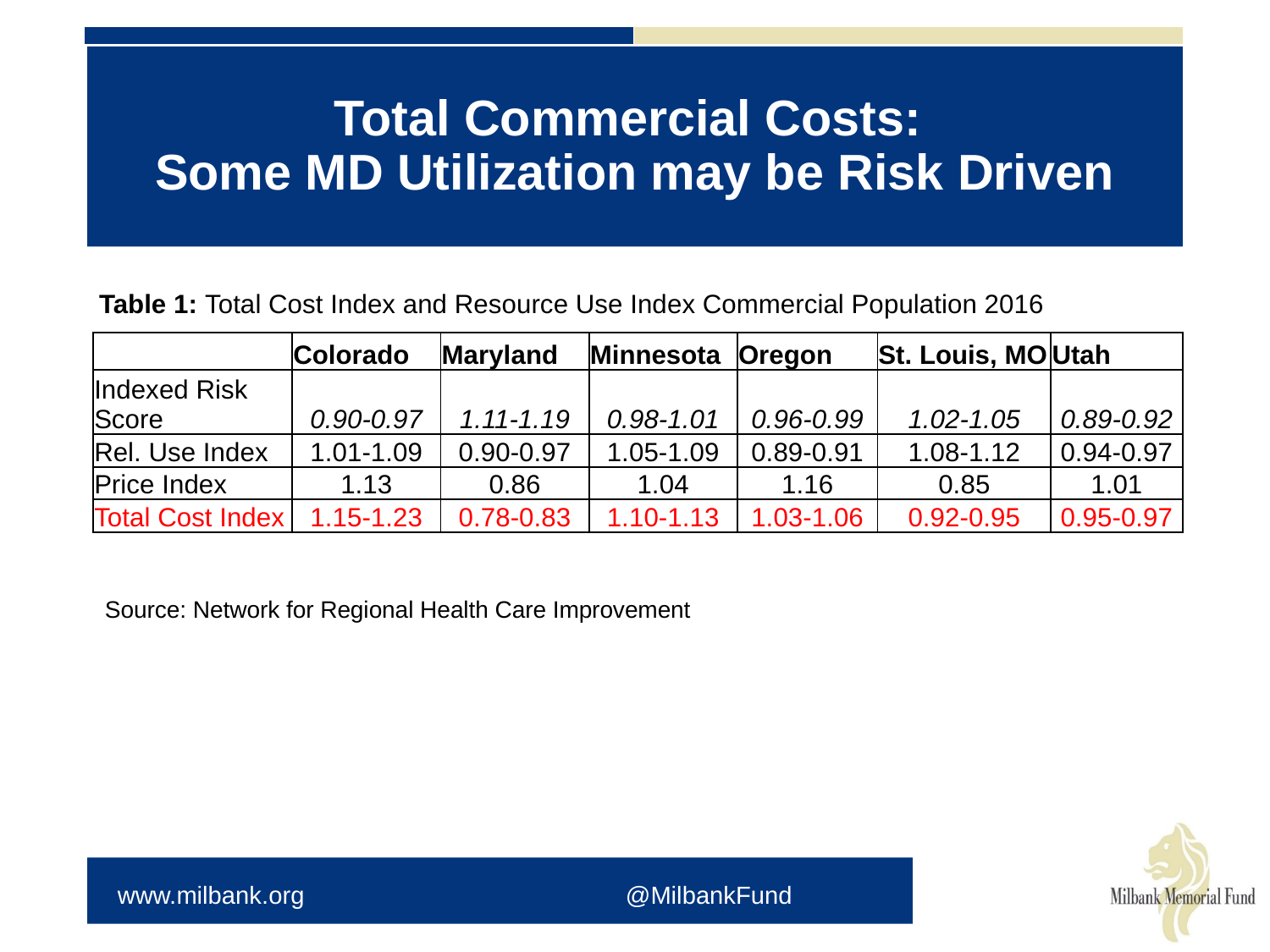

# Total Commercial Costs: Some MD Utilization may be Risk Driven
Table 1: Total Cost Index and Resource Use Index Commercial Population 2016
|  | Colorado | Maryland | Minnesota | Oregon | St. Louis, MO | Utah |
| --- | --- | --- | --- | --- | --- | --- |
| Indexed Risk Score | 0.90-0.97 | 1.11-1.19 | 0.98-1.01 | 0.96-0.99 | 1.02-1.05 | 0.89-0.92 |
| Rel. Use Index | 1.01-1.09 | 0.90-0.97 | 1.05-1.09 | 0.89-0.91 | 1.08-1.12 | 0.94-0.97 |
| Price Index | 1.13 | 0.86 | 1.04 | 1.16 | 0.85 | 1.01 |
| Total Cost Index | 1.15-1.23 | 0.78-0.83 | 1.10-1.13 | 1.03-1.06 | 0.92-0.95 | 0.95-0.97 |

Source: Network for Regional Health Care Improvement

www.milbank.org                      		@MilbankFund